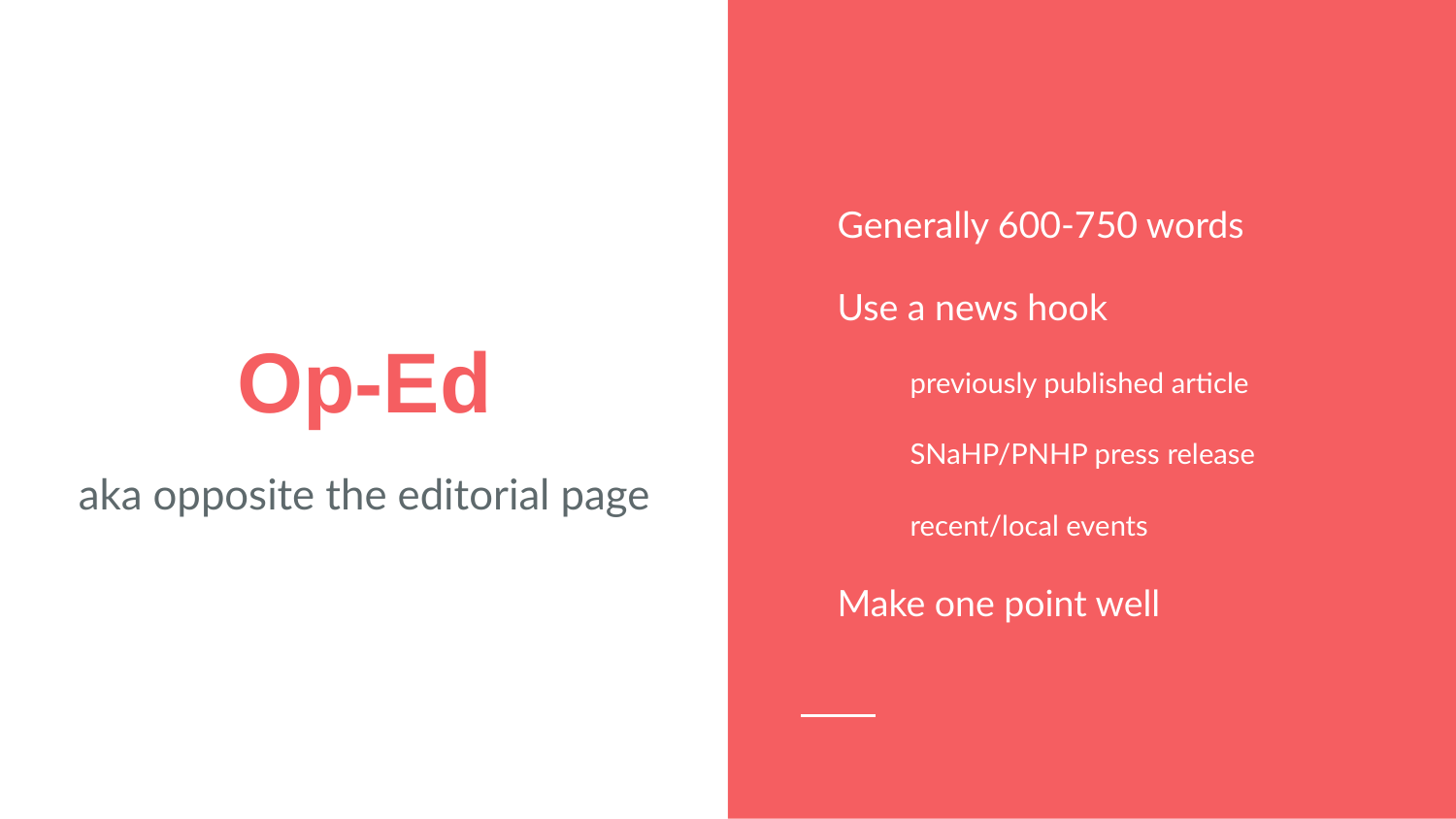

Generally 600-750 words
Use a news hook
previously published article
SNaHP/PNHP press release
recent/local events
Make one point well
# Op-Ed
aka opposite the editorial page